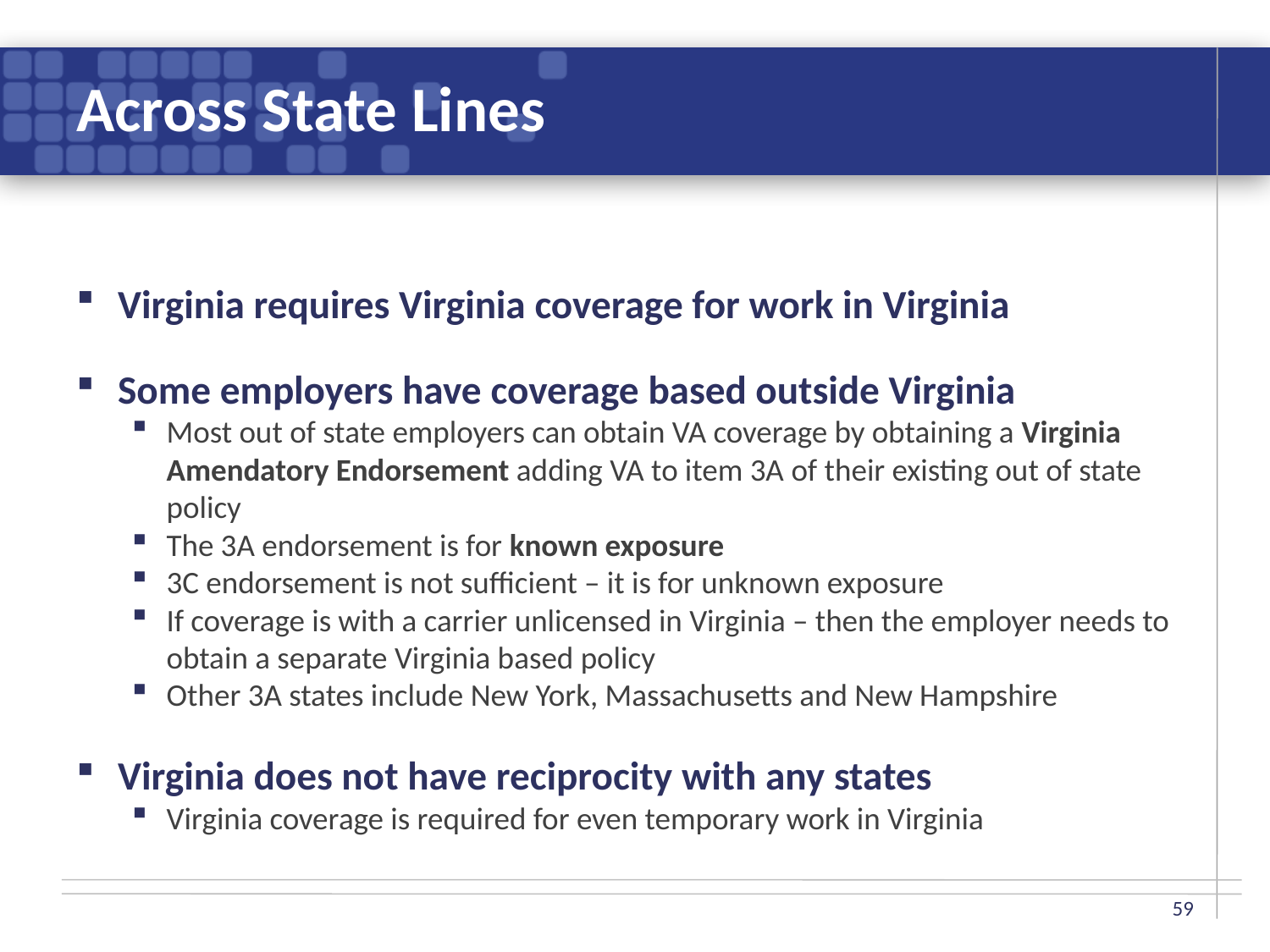

# Across State Lines
Virginia requires Virginia coverage for work in Virginia

Some employers have coverage based outside Virginia
Most out of state employers can obtain VA coverage by obtaining a Virginia Amendatory Endorsement adding VA to item 3A of their existing out of state policy
The 3A endorsement is for known exposure
3C endorsement is not sufficient – it is for unknown exposure
If coverage is with a carrier unlicensed in Virginia – then the employer needs to obtain a separate Virginia based policy
Other 3A states include New York, Massachusetts and New Hampshire

Virginia does not have reciprocity with any states
Virginia coverage is required for even temporary work in Virginia
59